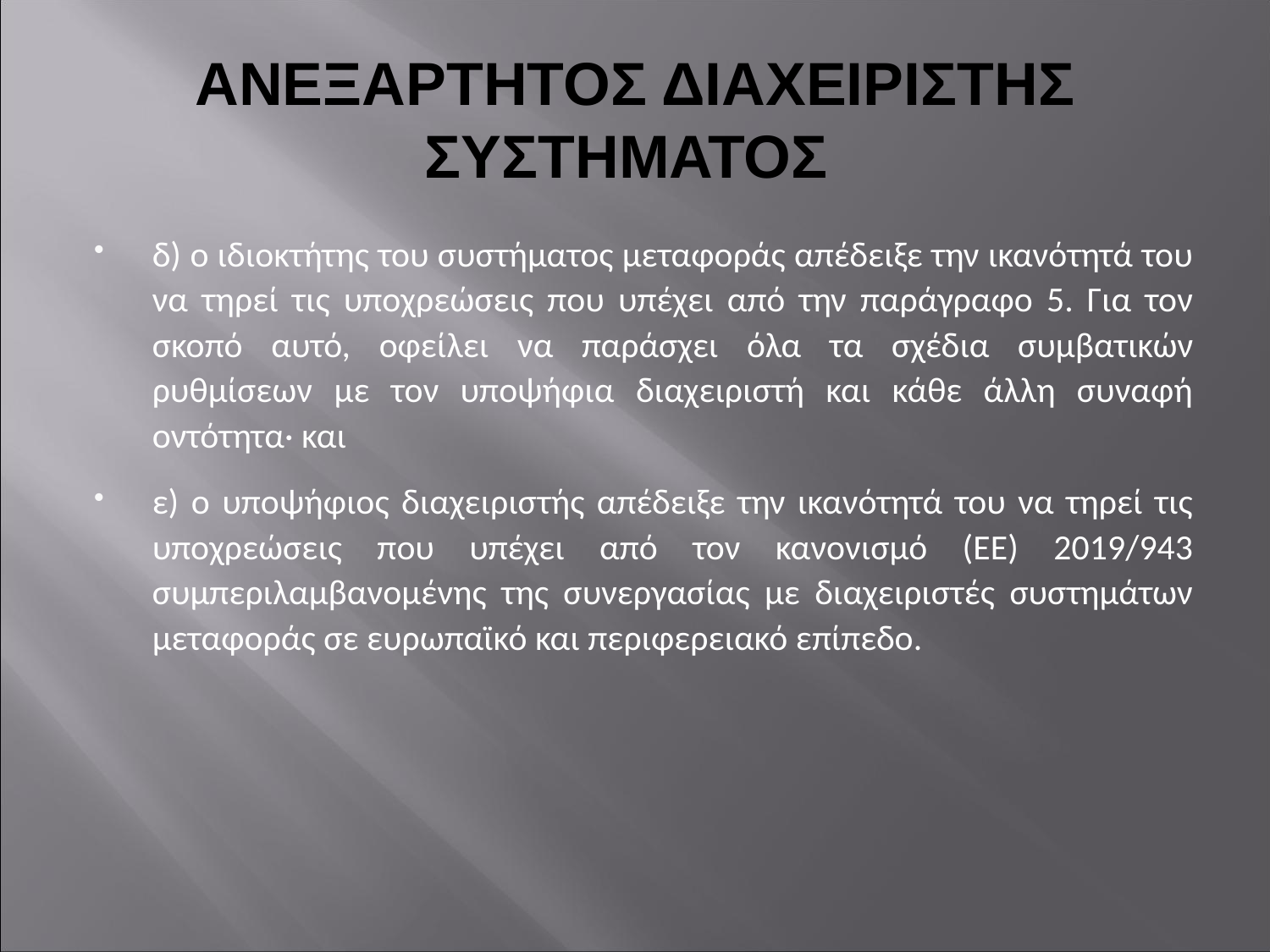

# ΑΝΕΞΑΡΤΗΤΟΣ ΔΙΑΧΕΙΡΙΣΤΗΣ ΣΥΣΤΗΜΑΤΟΣ
δ) ο ιδιοκτήτης του συστήματος μεταφοράς απέδειξε την ικανότητά του να τηρεί τις υποχρεώσεις που υπέχει από την παράγραφο 5. Για τον σκοπό αυτό, οφείλει να παράσχει όλα τα σχέδια συμβατικών ρυθμίσεων με τον υποψήφια διαχειριστή και κάθε άλλη συναφή οντότητα· και
ε) ο υποψήφιος διαχειριστής απέδειξε την ικανότητά του να τηρεί τις υποχρεώσεις που υπέχει από τον κανονισμό (ΕΕ) 2019/943 συμπεριλαμβανομένης της συνεργασίας με διαχειριστές συστημάτων μεταφοράς σε ευρωπαϊκό και περιφερειακό επίπεδο.